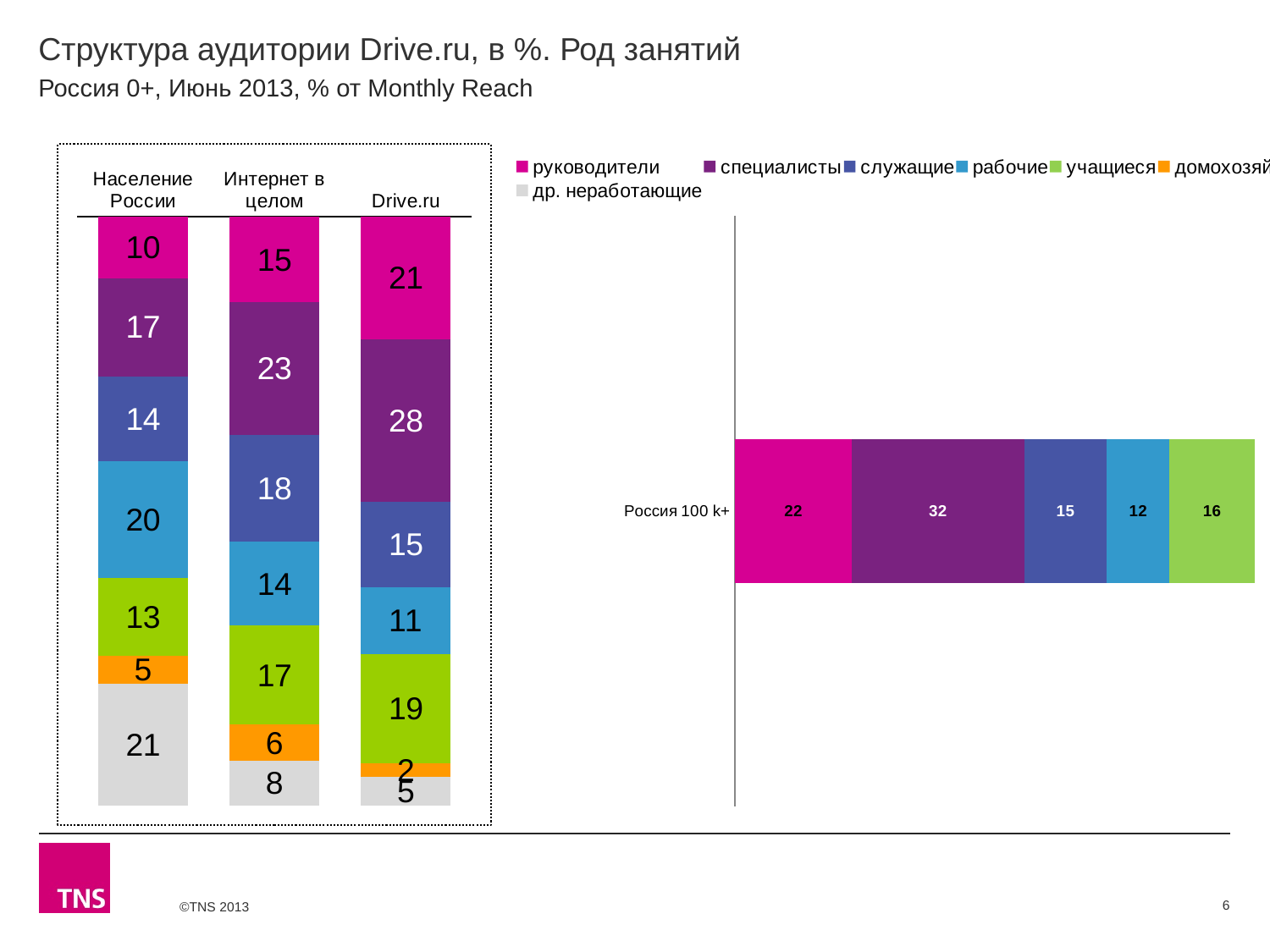

# Структура аудитории Drive.ru, в %. Род занятий
Россия 0+, Июнь 2013, % от Monthly Reach

### Chart

| Category | руководители | специалисты | служащие | рабочие | учащиеся | домохозяйки | др. неработающие |
|---|---|---|---|---|---|---|---|
| Население России | 10.4 | 16.6 | 14.4 | 19.7 | 13.2 | 4.7 | 20.6 |
| Интернет в целом | 14.5 | 22.5 | 18.2 | 14.2 | 16.8 | 6.2 | 7.5 |
| Drive.ru | 20.8 | 27.6 | 14.6 | 11.3 | 18.6 | 2.3 | 4.8 |

### Chart

| Category | руководители | специалисты | служащие | рабочие | учащиеся | домохозяйки | др. неработающие |
|---|---|---|---|---|---|---|---|
| Россия 100 k+ | 21.6 | 31.8 | 15.2 | 11.6 | 15.7 | None | None |
6